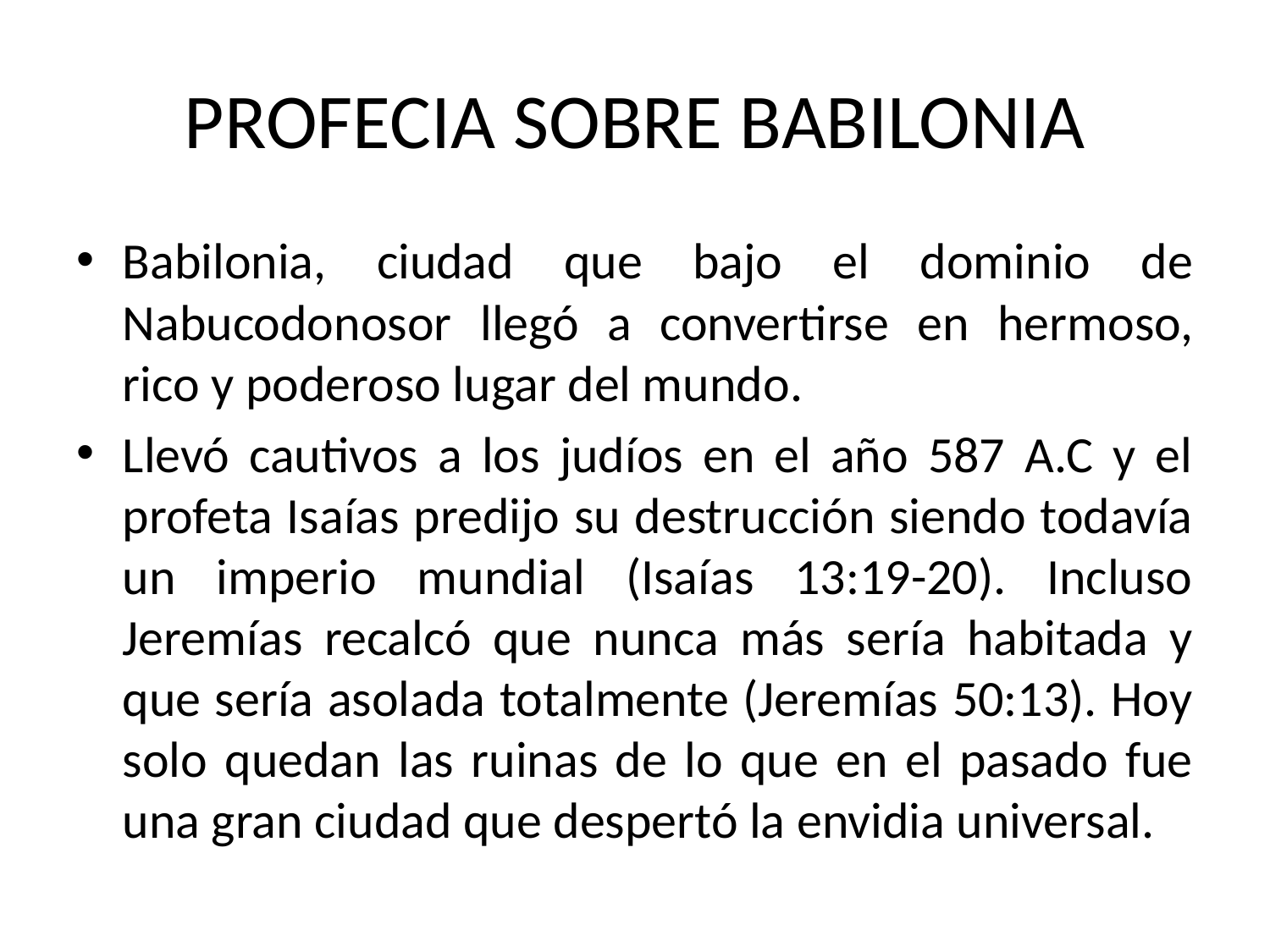

# PROFECIA SOBRE BABILONIA
Babilonia, ciudad que bajo el dominio de Nabucodonosor llegó a convertirse en hermoso, rico y poderoso lugar del mundo.
Llevó cautivos a los judíos en el año 587 A.C y el profeta Isaías predijo su destrucción siendo todavía un imperio mundial (Isaías 13:19-20). Incluso Jeremías recalcó que nunca más sería habitada y que sería asolada totalmente (Jeremías 50:13). Hoy solo quedan las ruinas de lo que en el pasado fue una gran ciudad que despertó la envidia universal.